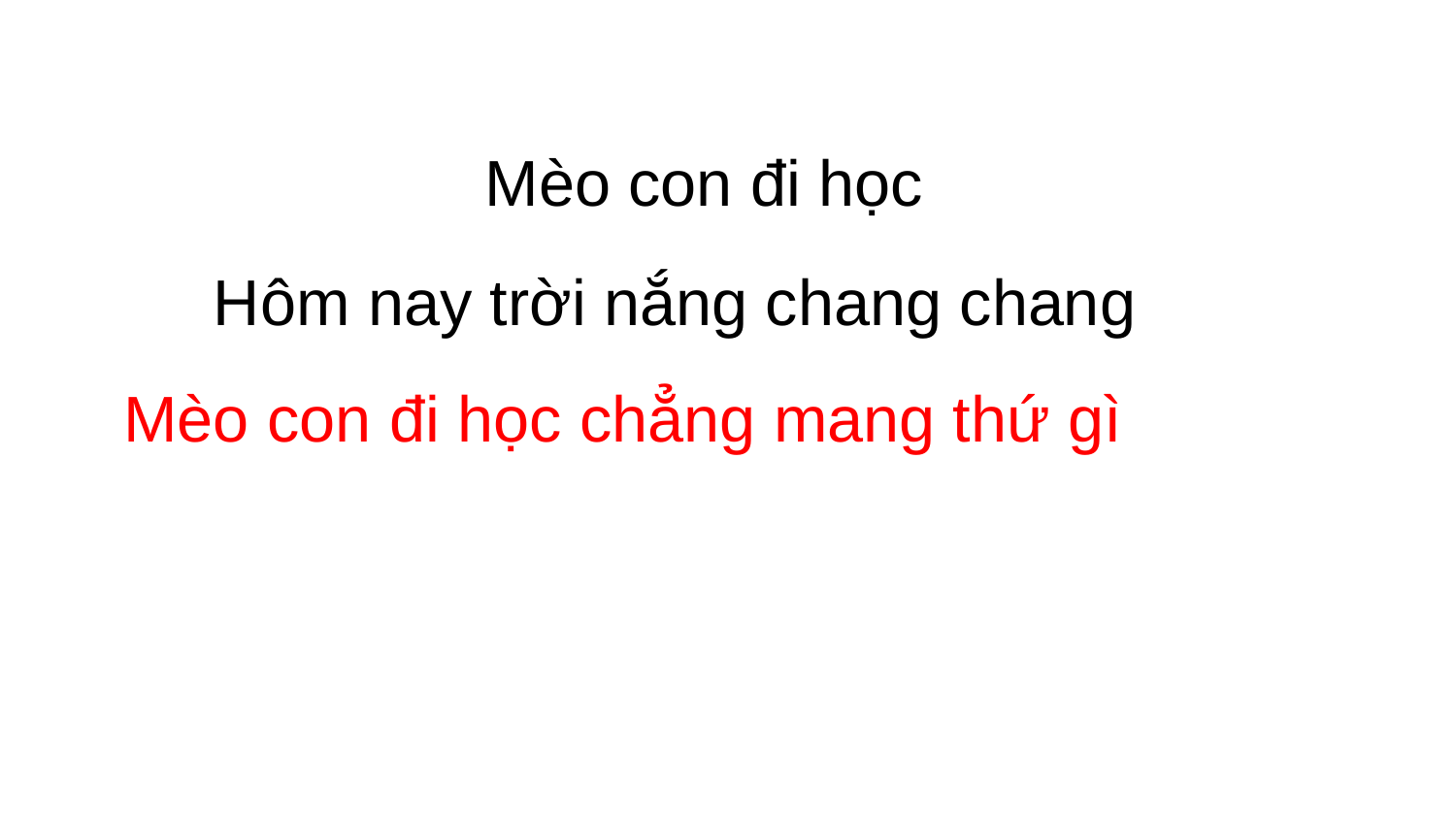

Mèo con đi học
     Hôm nay trời nắng chang chang
Mèo con đi học chẳng mang thứ gì